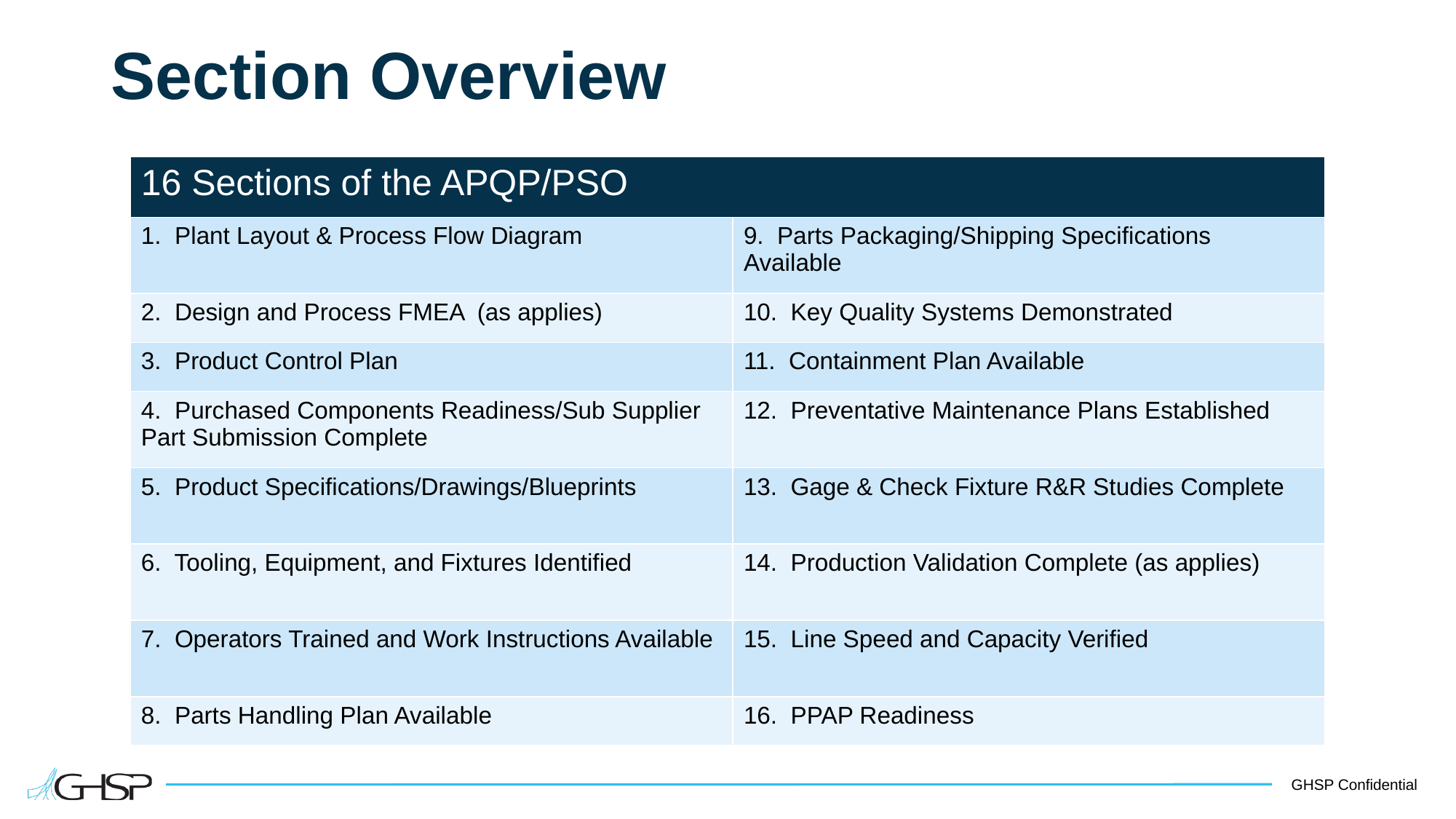

# Section Overview
| 16 Sections of the APQP/PSO |  |
| --- | --- |
| 1. Plant Layout & Process Flow Diagram | 9. Parts Packaging/Shipping Specifications Available |
| 2. Design and Process FMEA (as applies) | 10. Key Quality Systems Demonstrated |
| 3. Product Control Plan | 11. Containment Plan Available |
| 4. Purchased Components Readiness/Sub Supplier Part Submission Complete | 12. Preventative Maintenance Plans Established |
| 5. Product Specifications/Drawings/Blueprints | 13. Gage & Check Fixture R&R Studies Complete |
| 6. Tooling, Equipment, and Fixtures Identified | 14. Production Validation Complete (as applies) |
| 7. Operators Trained and Work Instructions Available | 15. Line Speed and Capacity Verified |
| 8. Parts Handling Plan Available | 16. PPAP Readiness |